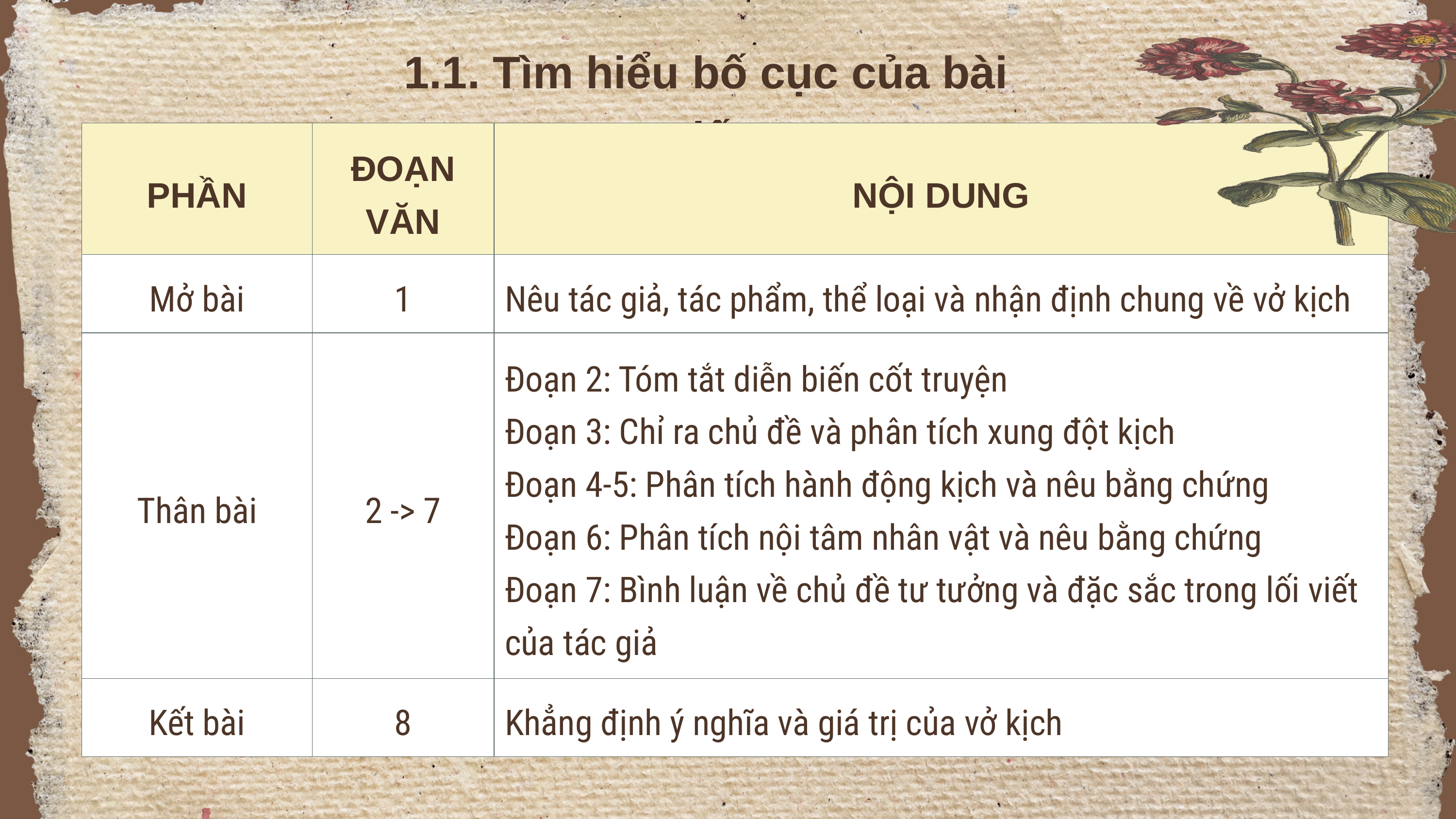

1.1. Tìm hiểu bố cục của bài viết
| PHẦN | ĐOẠN VĂN | NỘI DUNG |
| --- | --- | --- |
| Mở bài | 1 | Nêu tác giả, tác phẩm, thể loại và nhận định chung về vở kịch |
| Thân bài | 2 -> 7 | Đoạn 2: Tóm tắt diễn biến cốt truyện Đoạn 3: Chỉ ra chủ đề và phân tích xung đột kịch Đoạn 4-5: Phân tích hành động kịch và nêu bằng chứng Đoạn 6: Phân tích nội tâm nhân vật và nêu bằng chứng Đoạn 7: Bình luận về chủ đề tư tưởng và đặc sắc trong lối viết của tác giả |
| Kết bài | 8 | Khẳng định ý nghĩa và giá trị của vở kịch |